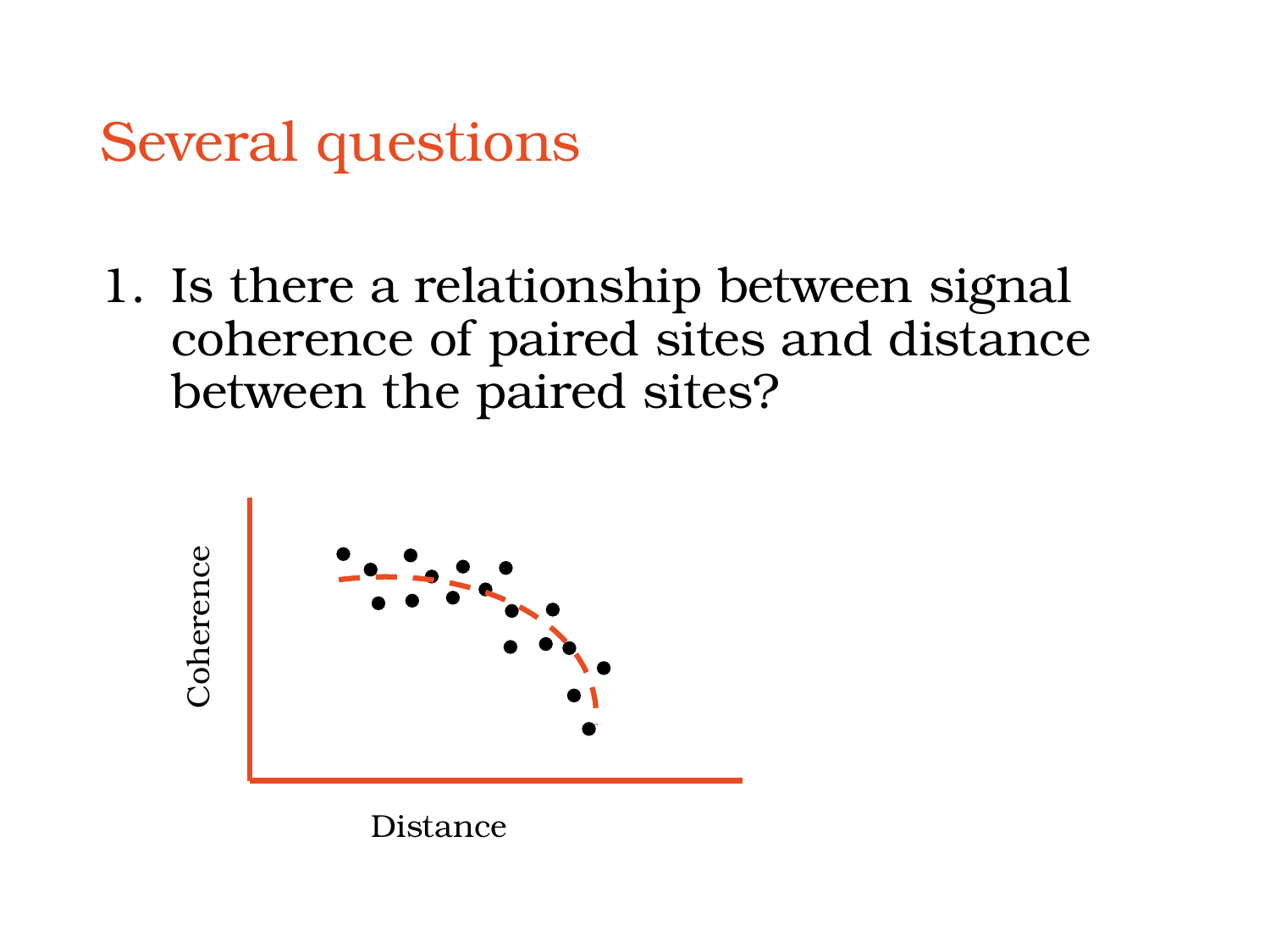

# Several questions
Is there a relationship between signal coherence of paired sites and distance between the paired sites?

Coherence

Distance